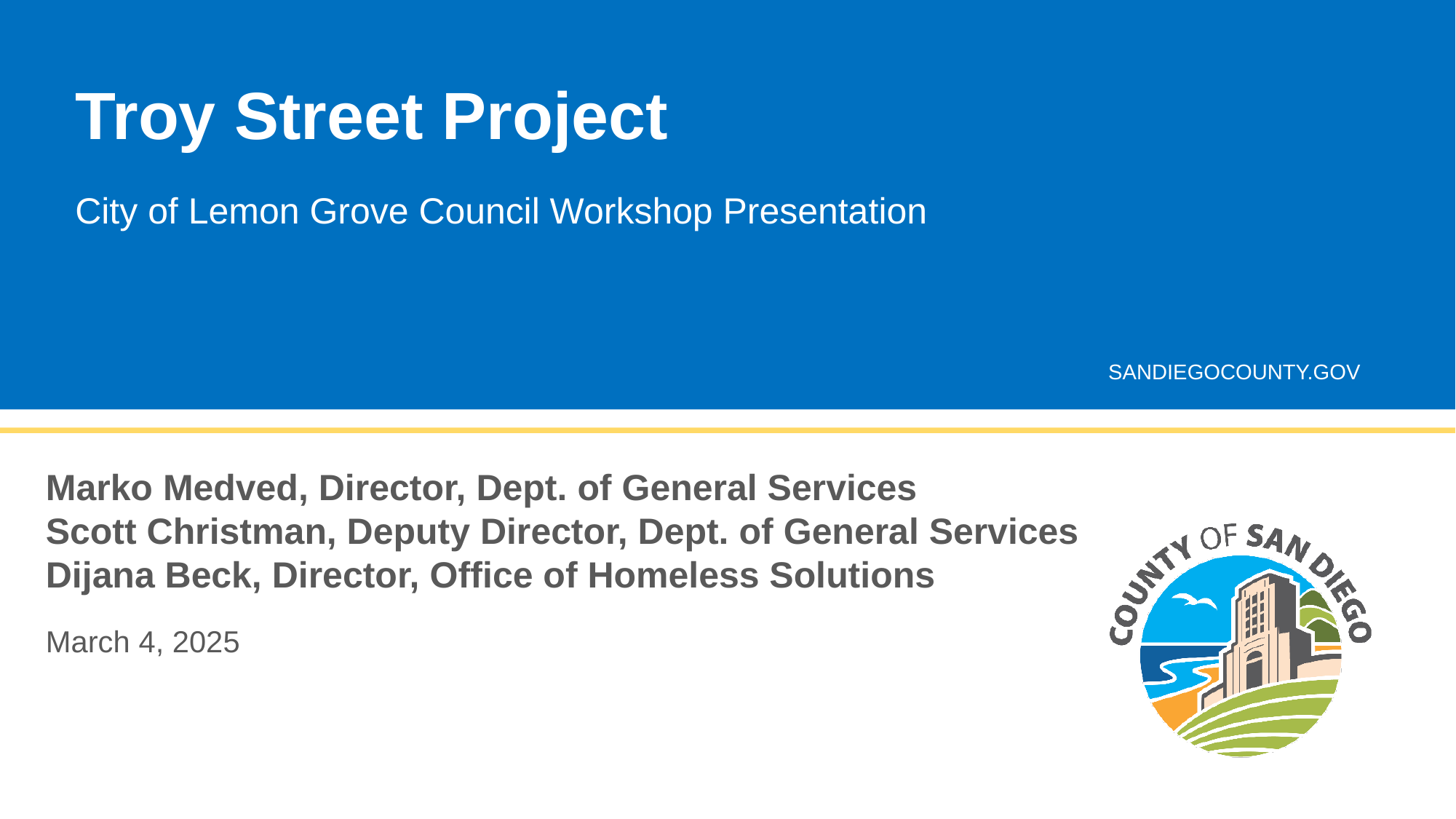

# Troy Street Project
City of Lemon Grove Council Workshop Presentation

Marko Medved, Director, Dept. of General Services
Scott Christman, Deputy Director, Dept. of General Services
Dijana Beck, Director, Office of Homeless Solutions
March 4, 2025